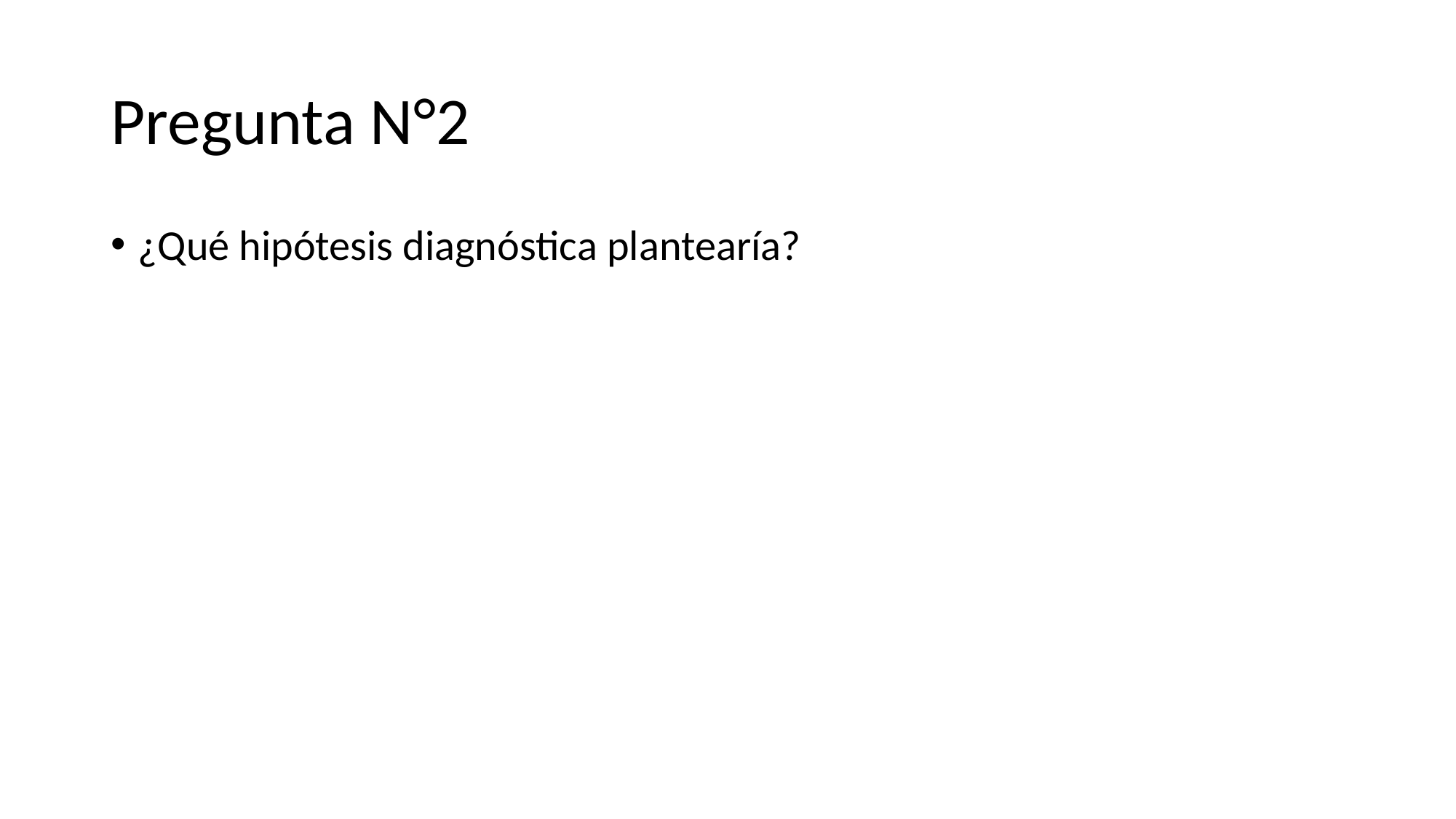

# Pregunta N°2
¿Qué hipótesis diagnóstica plantearía?